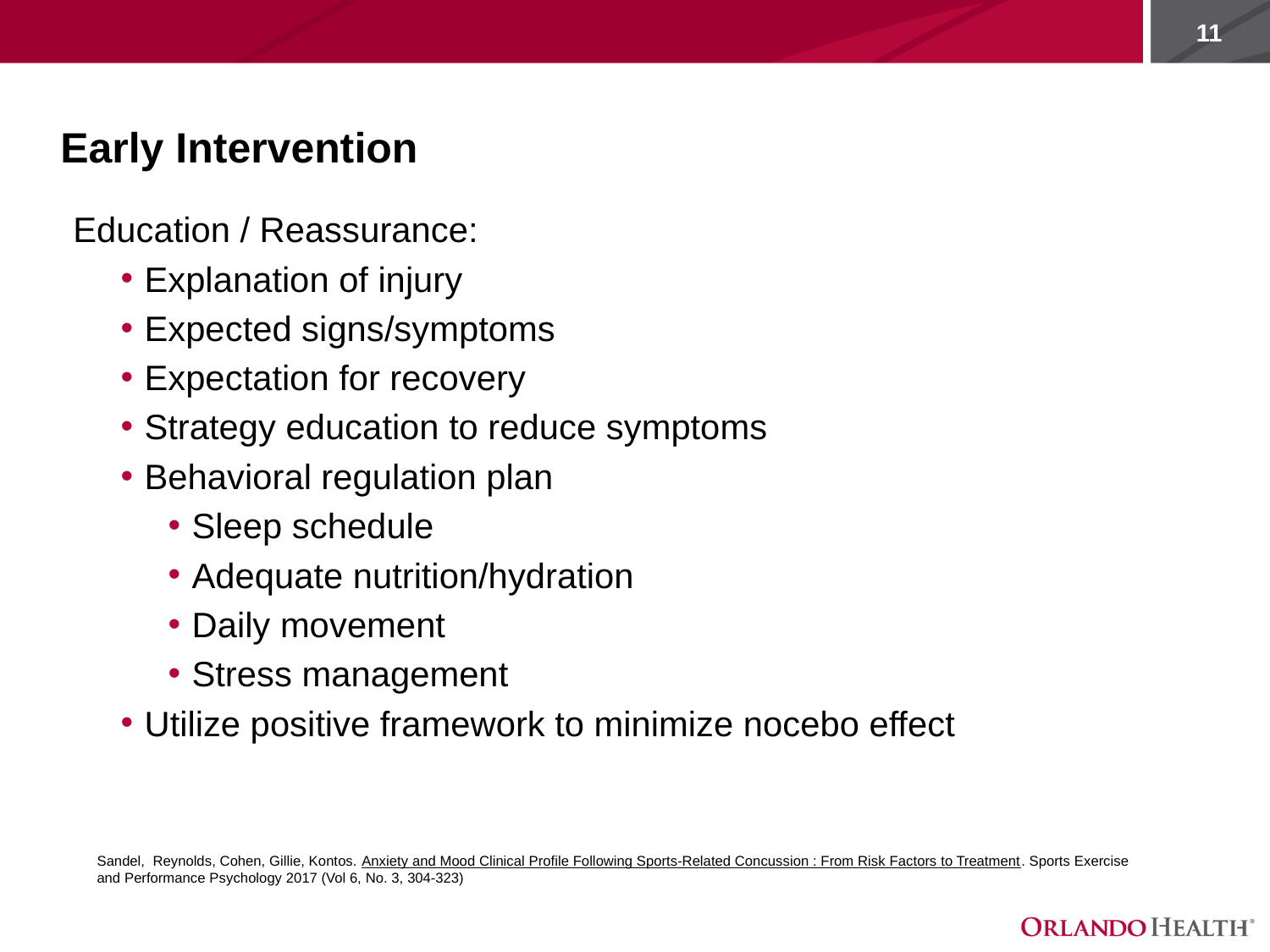

# Early Intervention
Education / Reassurance:
Explanation of injury
Expected signs/symptoms
Expectation for recovery
Strategy education to reduce symptoms
Behavioral regulation plan
Sleep schedule
Adequate nutrition/hydration
Daily movement
Stress management
Utilize positive framework to minimize nocebo effect

Sandel,  Reynolds, Cohen, Gillie, Kontos. Anxiety and Mood Clinical Profile Following Sports-Related Concussion : From Risk Factors to Treatment. Sports Exercise and Performance Psychology 2017 (Vol 6, No. 3, 304-323)